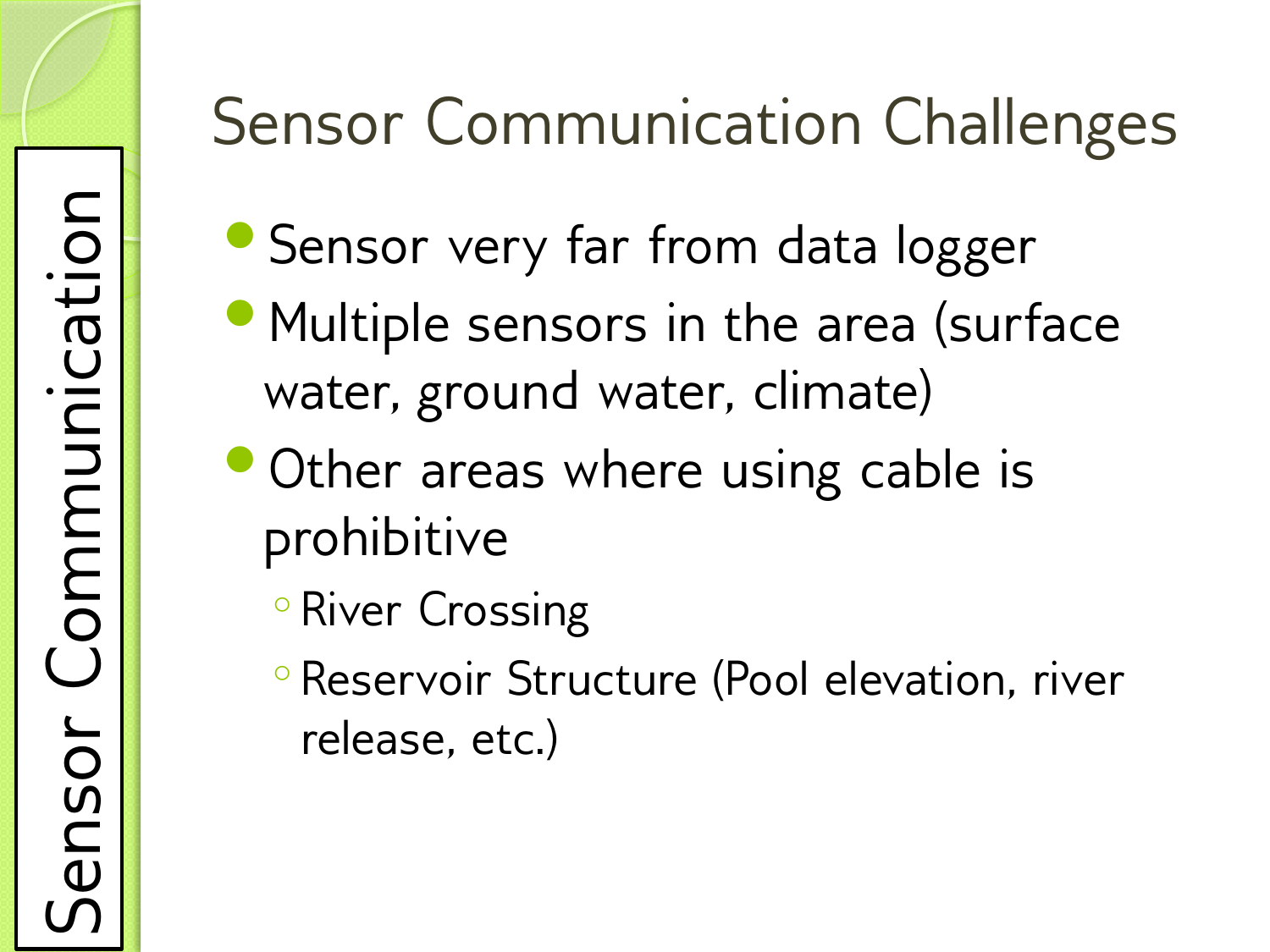

# Sensor Communication Challenges
Sensor very far from data logger
Multiple sensors in the area (surface water, ground water, climate)
Other areas where using cable is prohibitive
River Crossing
Reservoir Structure (Pool elevation, river release, etc.)
Sensor Communication